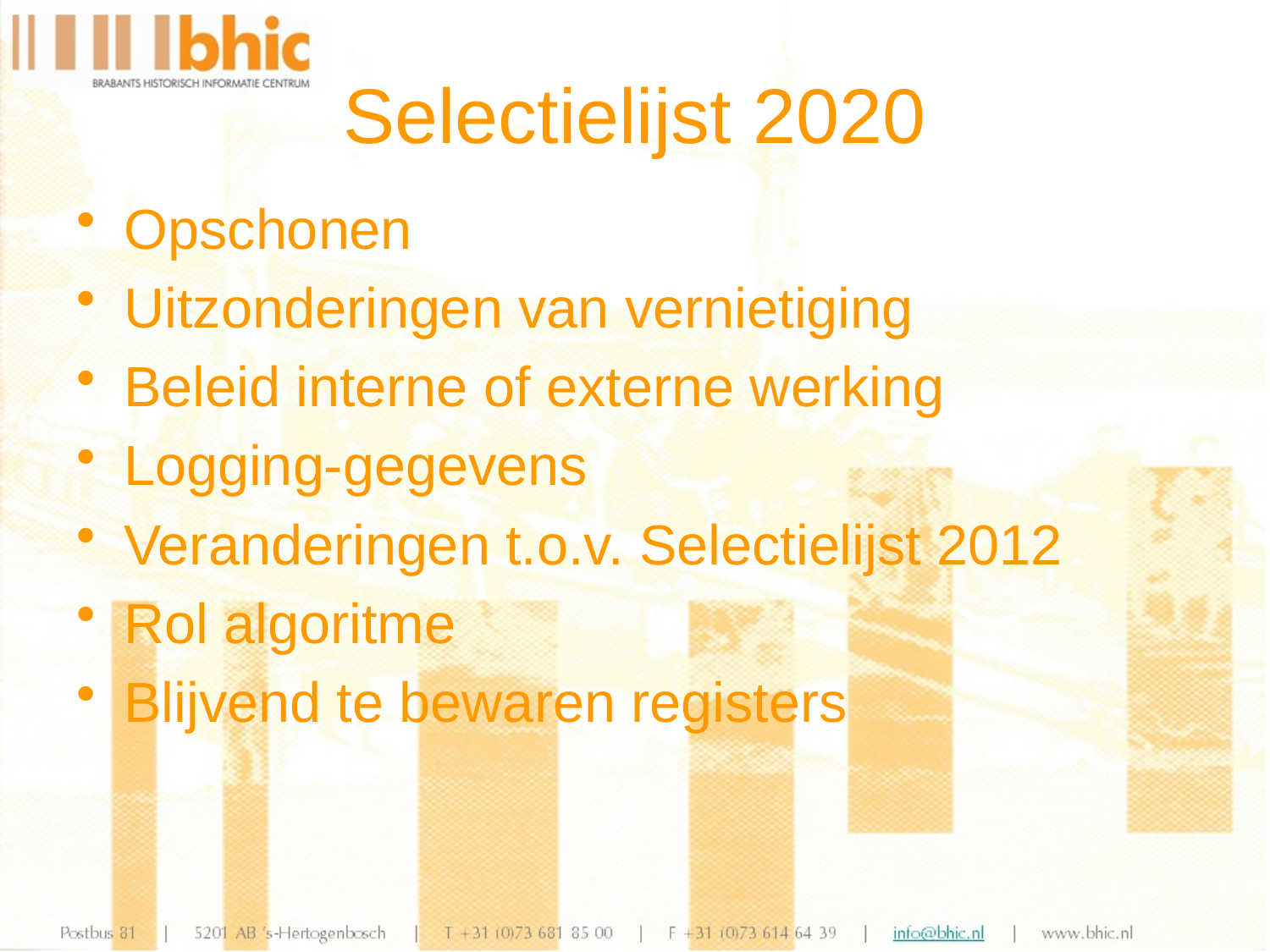

# Selectielijst 2020
Opschonen
Uitzonderingen van vernietiging
Beleid interne of externe werking
Logging-gegevens
Veranderingen t.o.v. Selectielijst 2012
Rol algoritme
Blijvend te bewaren registers